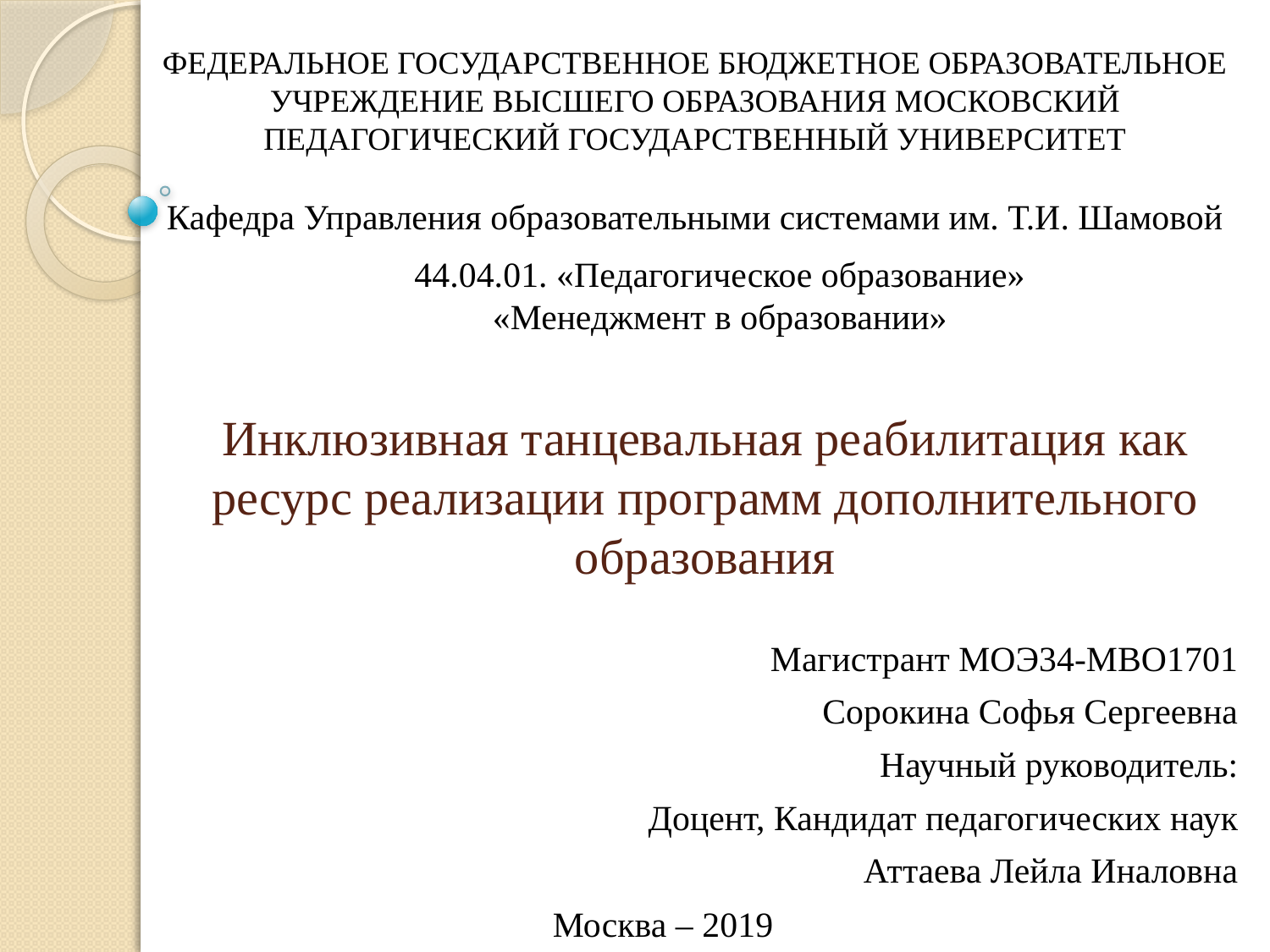

ФЕДЕРАЛЬНОЕ ГОСУДАРСТВЕННОЕ БЮДЖЕТНОЕ ОБРАЗОВАТЕЛЬНОЕ УЧРЕЖДЕНИЕ ВЫСШЕГО ОБРАЗОВАНИЯ МОСКОВСКИЙ ПЕДАГОГИЧЕСКИЙ ГОСУДАРСТВЕННЫЙ УНИВЕРСИТЕТ

Кафедра Управления образовательными системами им. Т.И. Шамовой
44.04.01. «Педагогическое образование»
«Менеджмент в образовании»
# Инклюзивная танцевальная реабилитация как ресурс реализации программ дополнительного образования
Магистрант МОЭ34-МВО1701
Сорокина Софья Сергеевна
Научный руководитель:
Доцент, Кандидат педагогических наук
Аттаева Лейла Иналовна

Москва – 2019